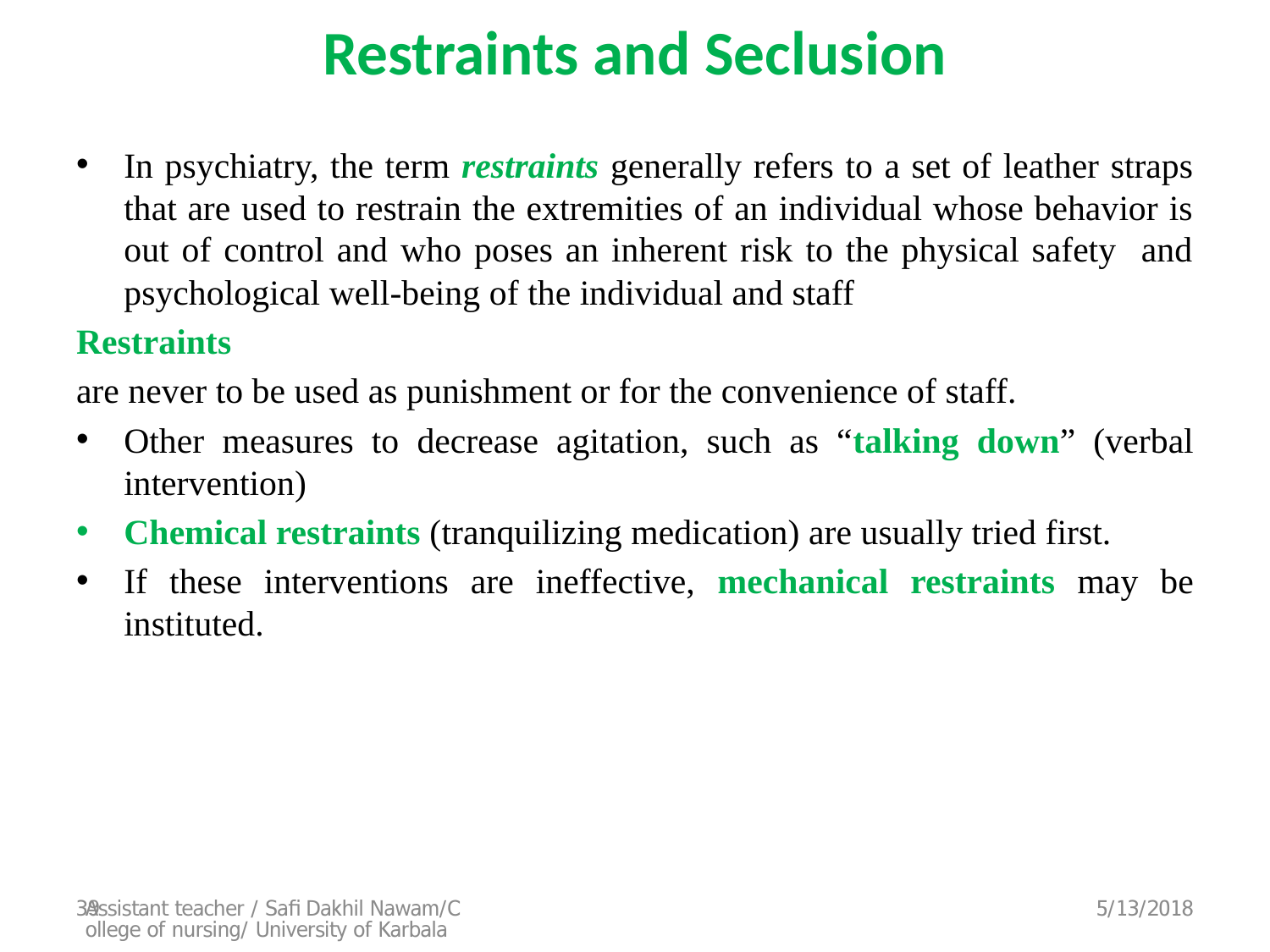

# Restraints and Seclusion
In psychiatry, the term restraints generally refers to a set of leather straps that are used to restrain the extremities of an individual whose behavior is out of control and who poses an inherent risk to the physical safety  and psychological well-being of the individual and staff
Restraints
are never to be used as punishment or for the convenience of staff.
Other measures to decrease agitation, such as “talking down” (verbal intervention)
Chemical restraints (tranquilizing medication) are usually tried first.
If these interventions are ineffective, mechanical restraints may be instituted.

39
Assistant teacher / Safi Dakhil Nawam/College of nursing/ University of Karbala
5/13/2018